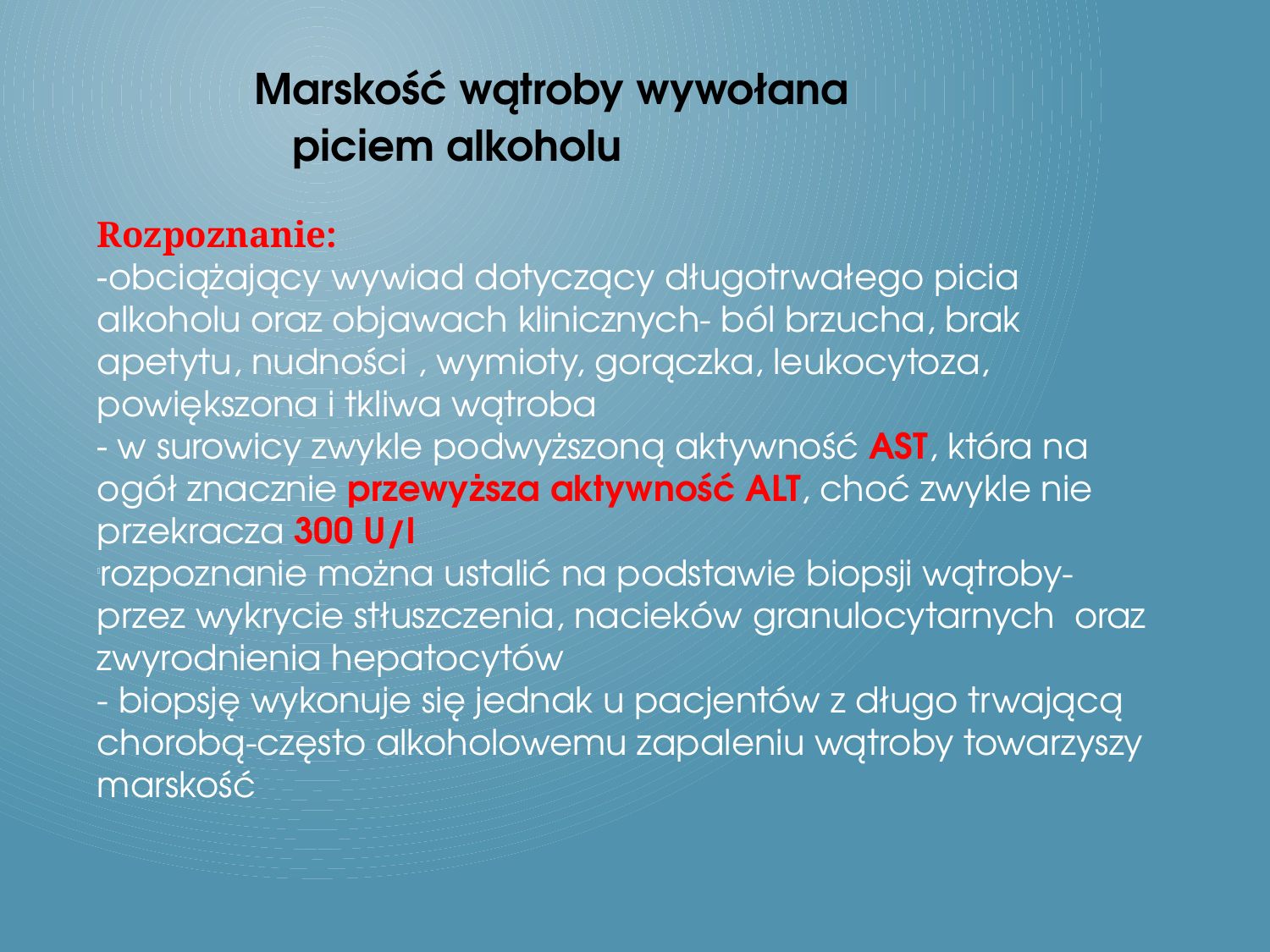

Marskość wątroby wywołana
                   piciem alkoholu
Rozpoznanie:
-obciążający wywiad dotyczący długotrwałego picia alkoholu oraz objawach klinicznych- ból brzucha, brak apetytu, nudności , wymioty, gorączka, leukocytoza, powiększona i tkliwa wątroba
- w surowicy zwykle podwyższoną aktywność AST, która na ogół znacznie przewyższa aktywność ALT, choć zwykle nie przekracza 300 U/l
rozpoznanie można ustalić na podstawie biopsji wątroby- przez wykrycie stłuszczenia, nacieków granulocytarnych  oraz zwyrodnienia hepatocytów
- biopsję wykonuje się jednak u pacjentów z długo trwającą chorobą-często alkoholowemu zapaleniu wątroby towarzyszy marskość